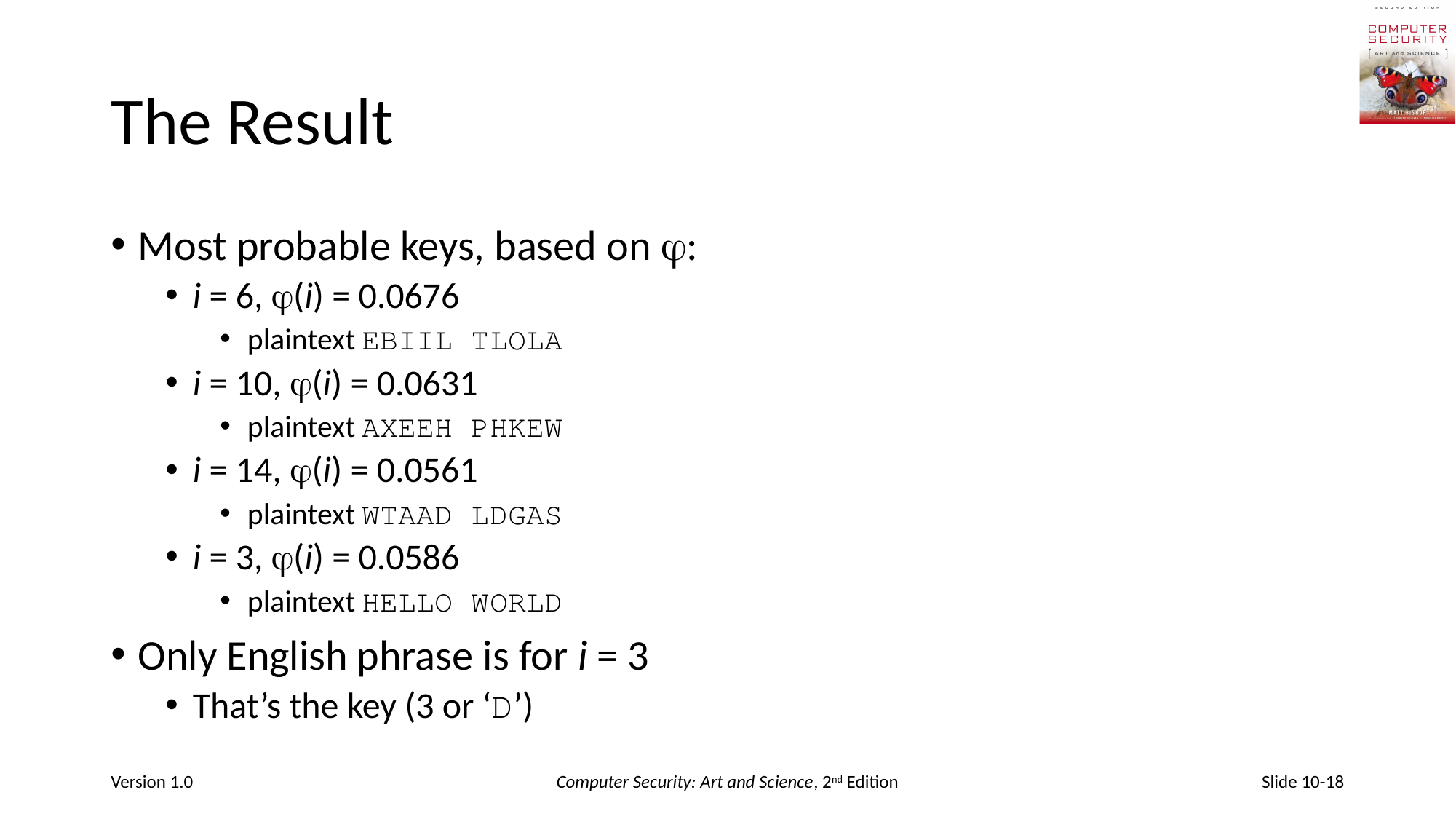

# The Result
Most probable keys, based on ϕ:
i = 6, ϕ(i) = 0.0676
plaintext EBIIL TLOLA
i = 10, ϕ(i) = 0.0631
plaintext AXEEH PHKEW
i = 14, ϕ(i) = 0.0561
plaintext WTAAD LDGAS
i = 3, ϕ(i) = 0.0586
plaintext HELLO WORLD
Only English phrase is for i = 3
That’s the key (3 or ‘D’)
Version 1.0
Computer Security: Art and Science, 2nd Edition
Slide 10-18